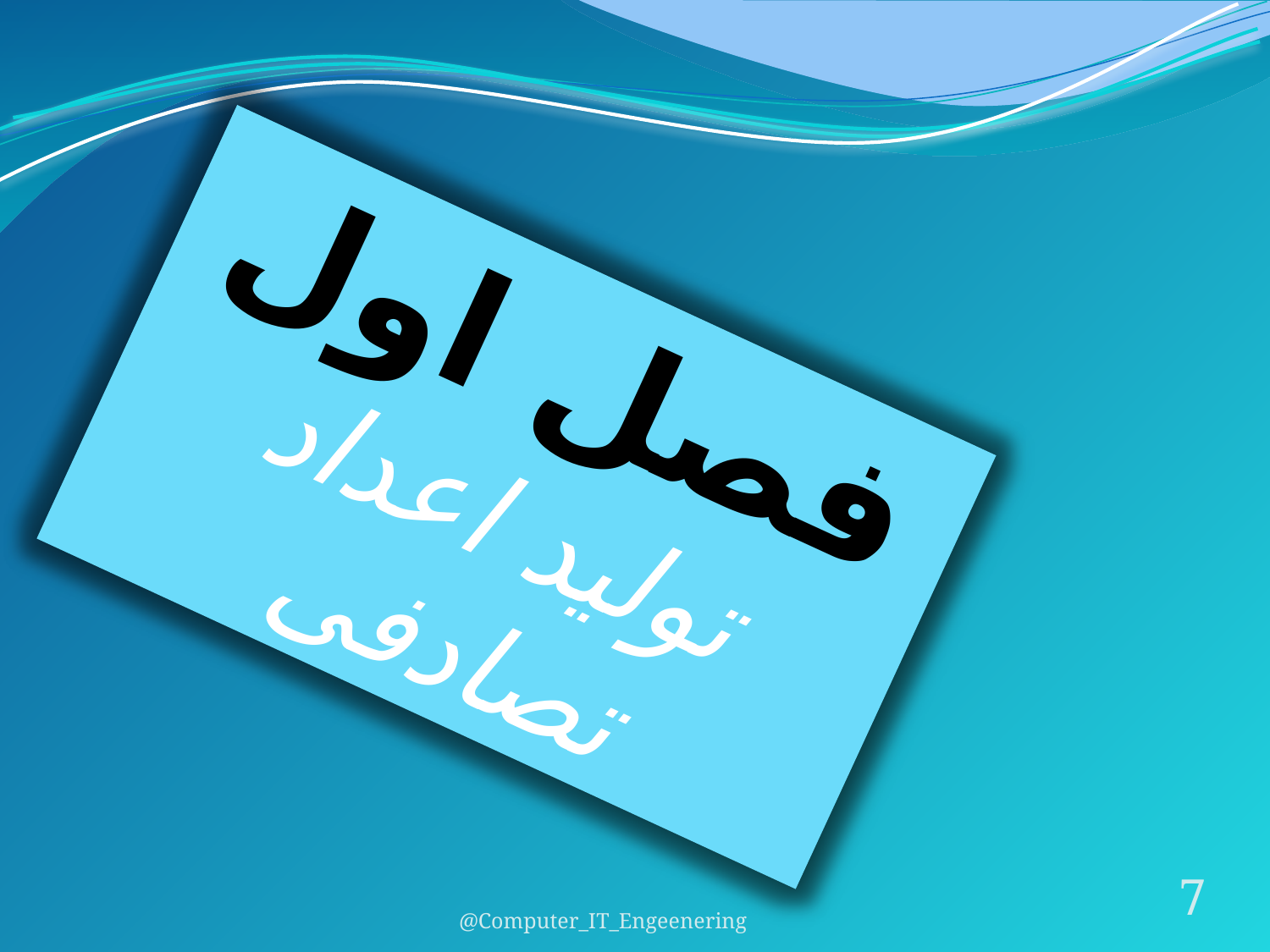

فصل اول
تولید اعداد تصادفی
@Computer_IT_Engeenering
7